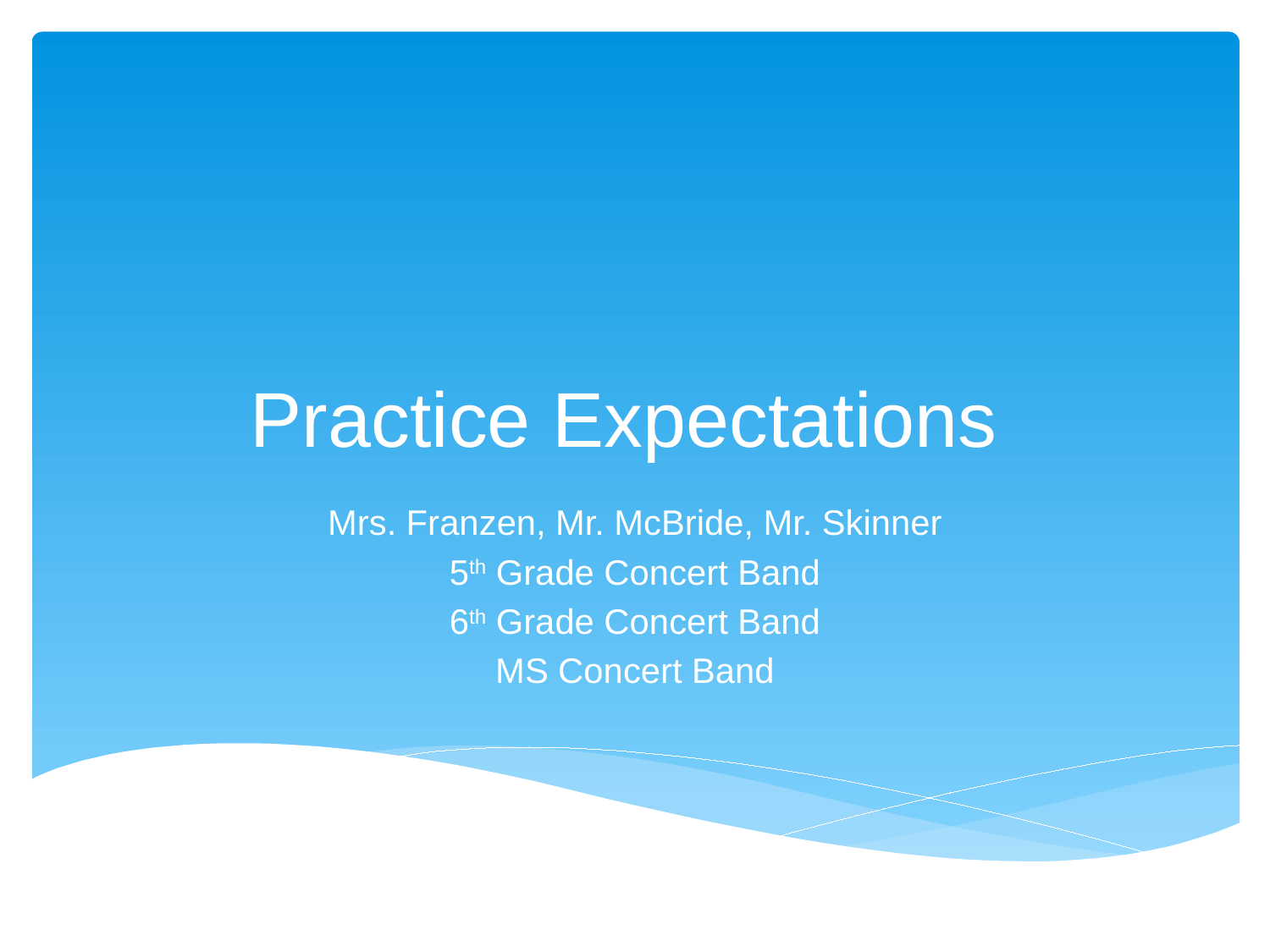

# Practice Expectations
Mrs. Franzen, Mr. McBride, Mr. Skinner
5th Grade Concert Band
6th Grade Concert Band
MS Concert Band